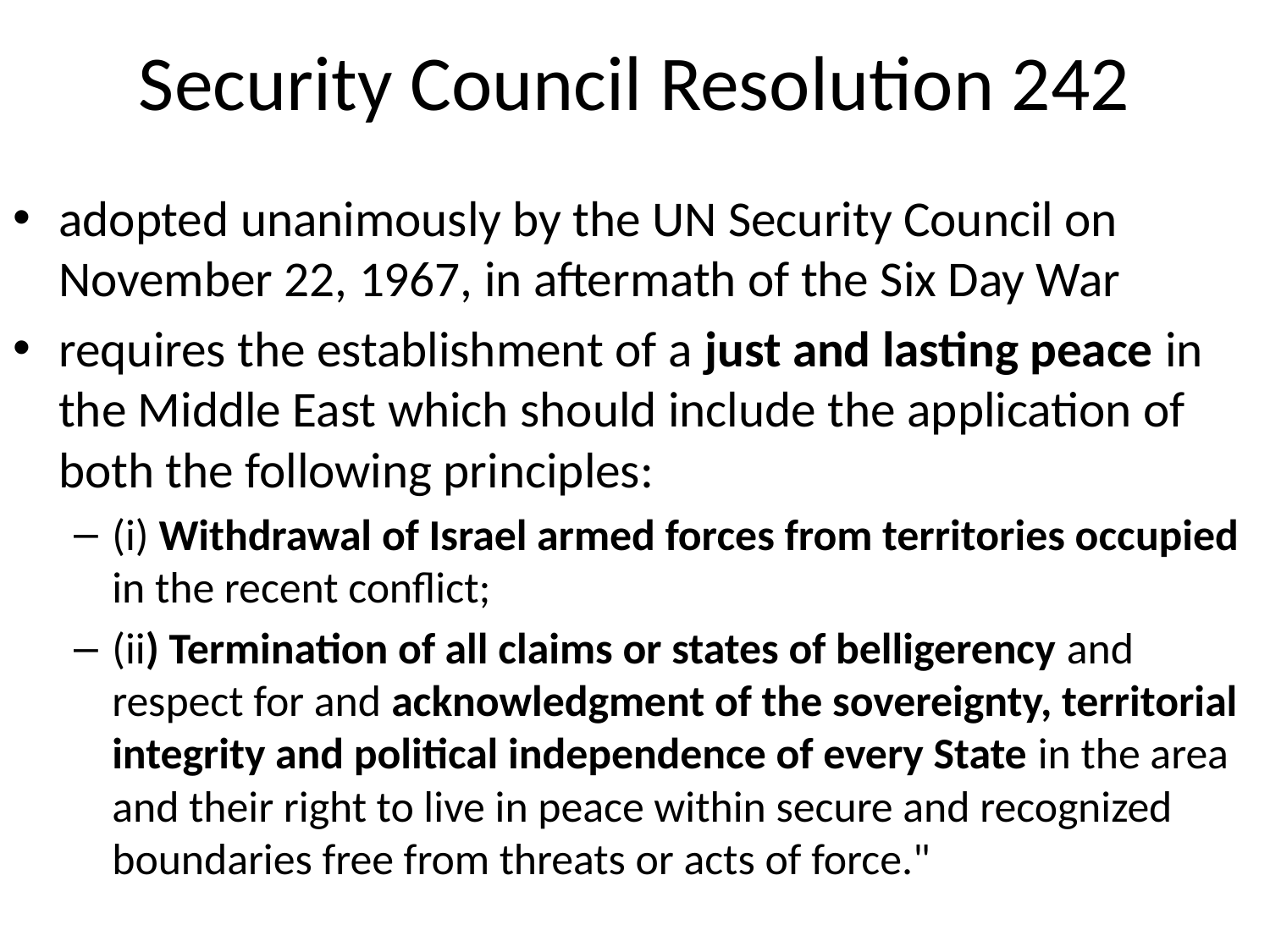

# Security Council Resolution 242
adopted unanimously by the UN Security Council on November 22, 1967, in aftermath of the Six Day War
requires the establishment of a just and lasting peace in the Middle East which should include the application of both the following principles:
(i) Withdrawal of Israel armed forces from territories occupied in the recent conflict;
(ii) Termination of all claims or states of belligerency and respect for and acknowledgment of the sovereignty, territorial integrity and political independence of every State in the area and their right to live in peace within secure and recognized boundaries free from threats or acts of force."